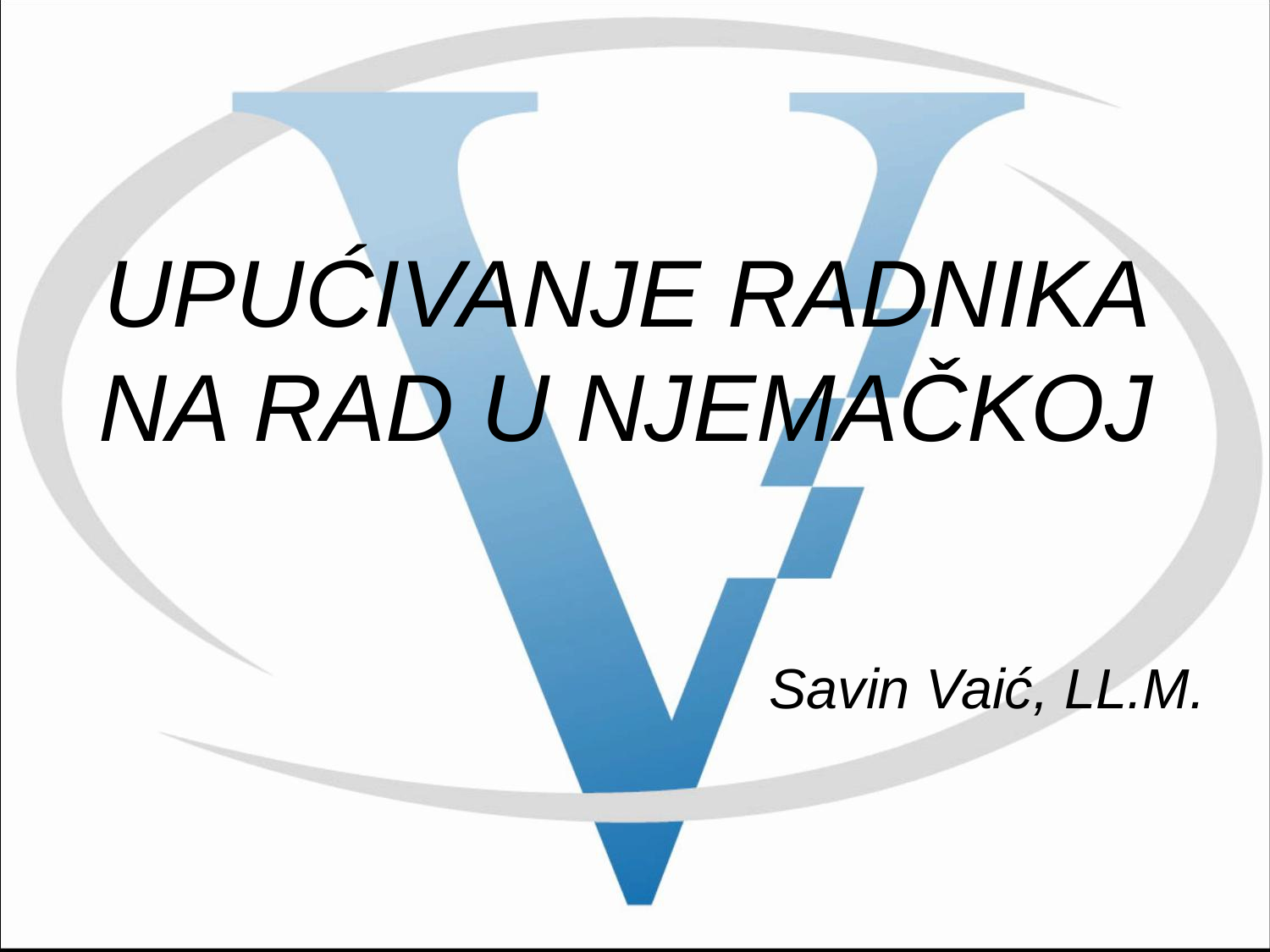

# UPUĆIVANJE RADNIKA NA RAD U NJEMAČKOJ
Savin Vaić, LL.M.